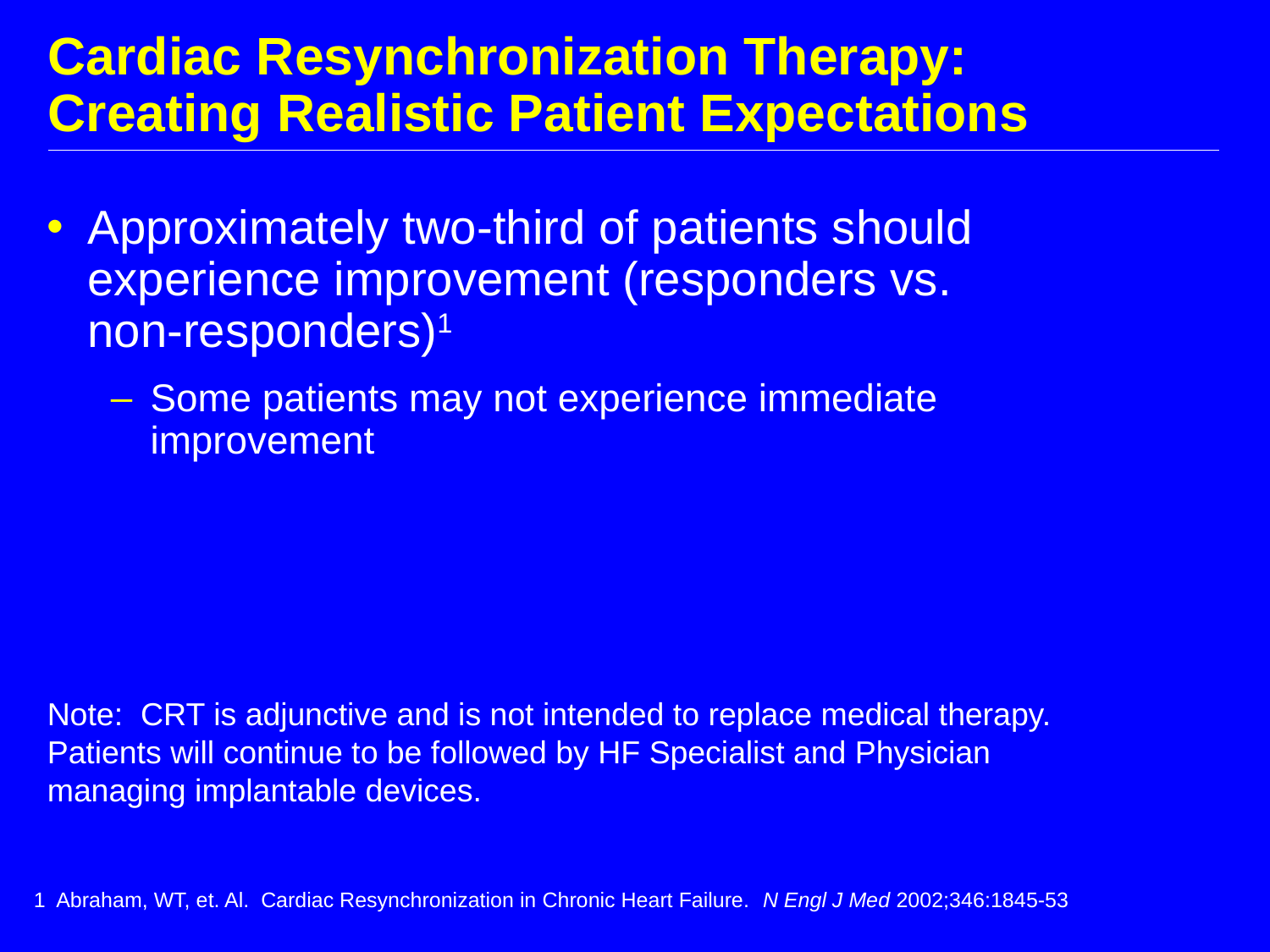

# Cardiac Resynchronization Therapy:  Creating Realistic Patient Expectations
Approximately two-third of patients should experience improvement (responders vs. non-responders)1
Some patients may not experience immediate improvement
Note:  CRT is adjunctive and is not intended to replace medical therapy.  Patients will continue to be followed by HF Specialist and Physician managing implantable devices.
1  Abraham, WT, et. Al.  Cardiac Resynchronization in Chronic Heart Failure.  N Engl J Med 2002;346:1845-53